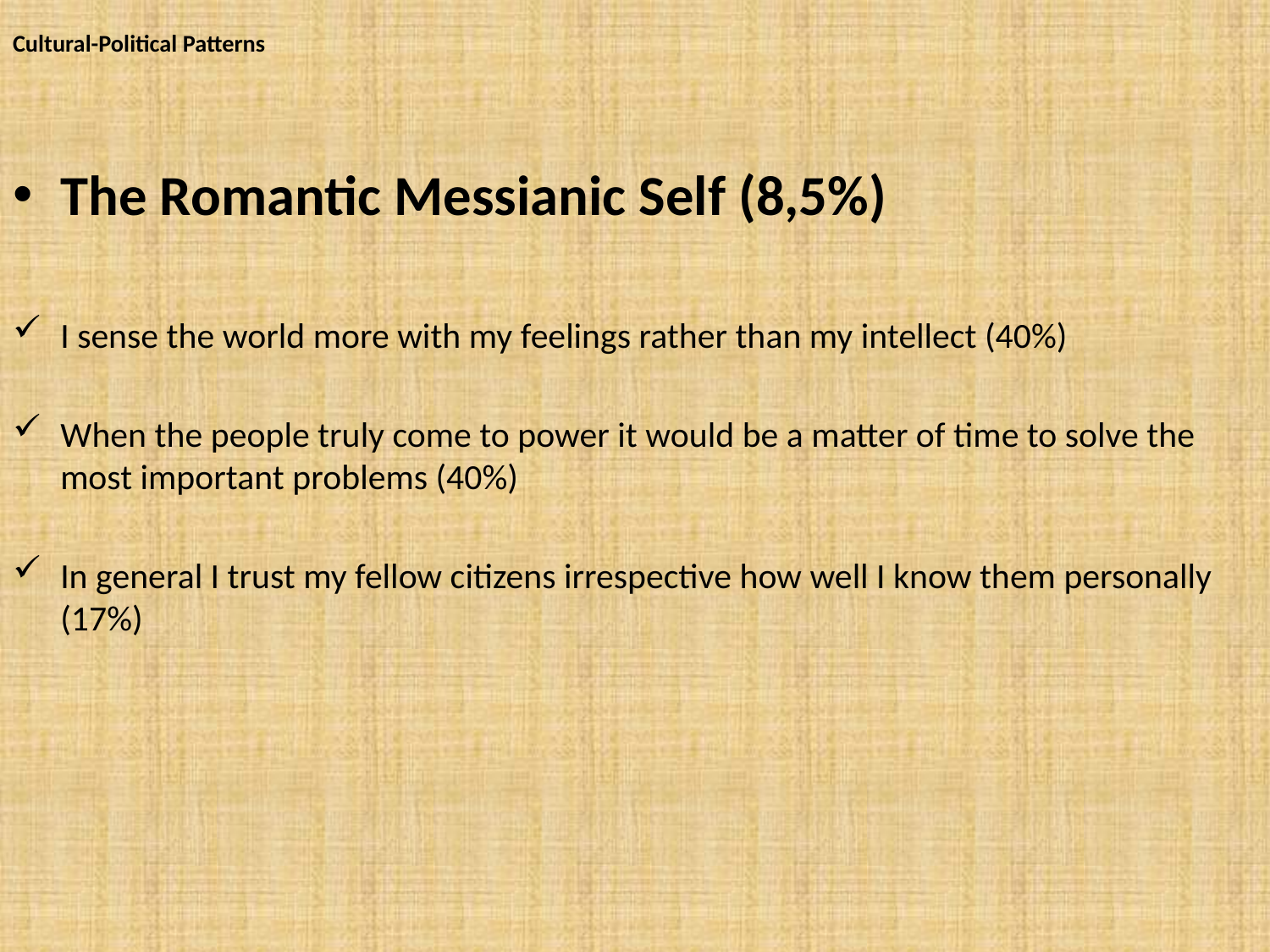

Cultural-Political Patterns

The Romantic Messianic Self (8,5%)

I sense the world more with my feelings rather than my intellect (40%)

When the people truly come to power it would be a matter of time to solve the most important problems (40%)

In general I trust my fellow citizens irrespective how well I know them personally (17%)